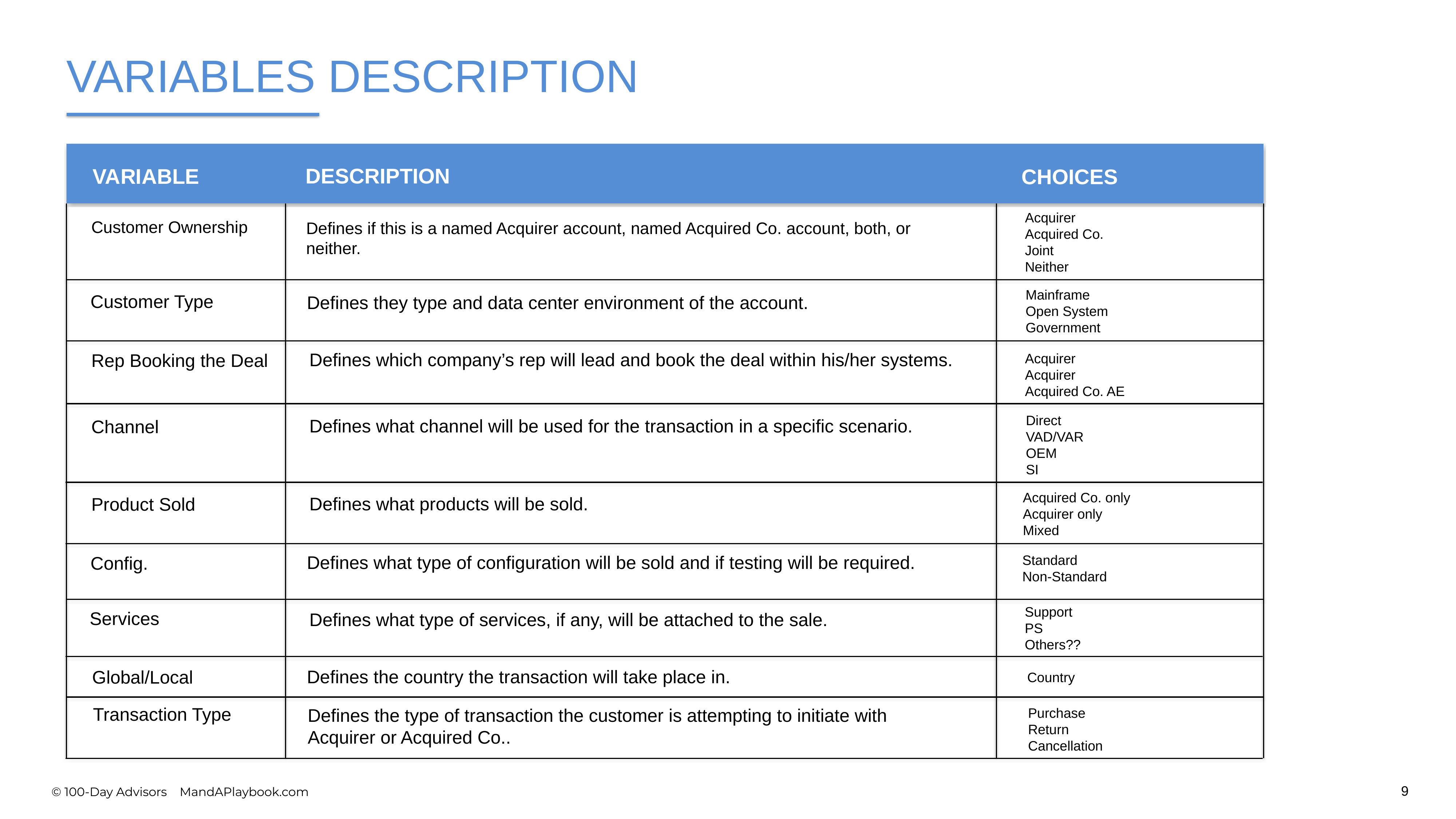

VARIABLES DESCRIPTION

DESCRIPTION
VARIABLE
CHOICES
Acquirer
Acquired Co.
Joint
Neither
Customer Ownership
Defines if this is a named Acquirer account, named Acquired Co. account, both, or neither.
Mainframe
Open System
Government
Customer Type
Defines they type and data center environment of the account.
Defines which company’s rep will lead and book the deal within his/her systems.
Rep Booking the Deal
Acquirer
Acquirer
Acquired Co. AE
Direct
VAD/VAR
OEM
SI
Defines what channel will be used for the transaction in a specific scenario.
Channel
Acquired Co. only
Acquirer only
Mixed
Defines what products will be sold.
Product Sold
Defines what type of configuration will be sold and if testing will be required.
Standard
Non-Standard
Config.
Support
PS
Others??
Services
Defines what type of services, if any, will be attached to the sale.
Defines the country the transaction will take place in.
Global/Local
Country
Transaction Type
Defines the type of transaction the customer is attempting to initiate with Acquirer or Acquired Co..
Purchase
Return
Cancellation
9